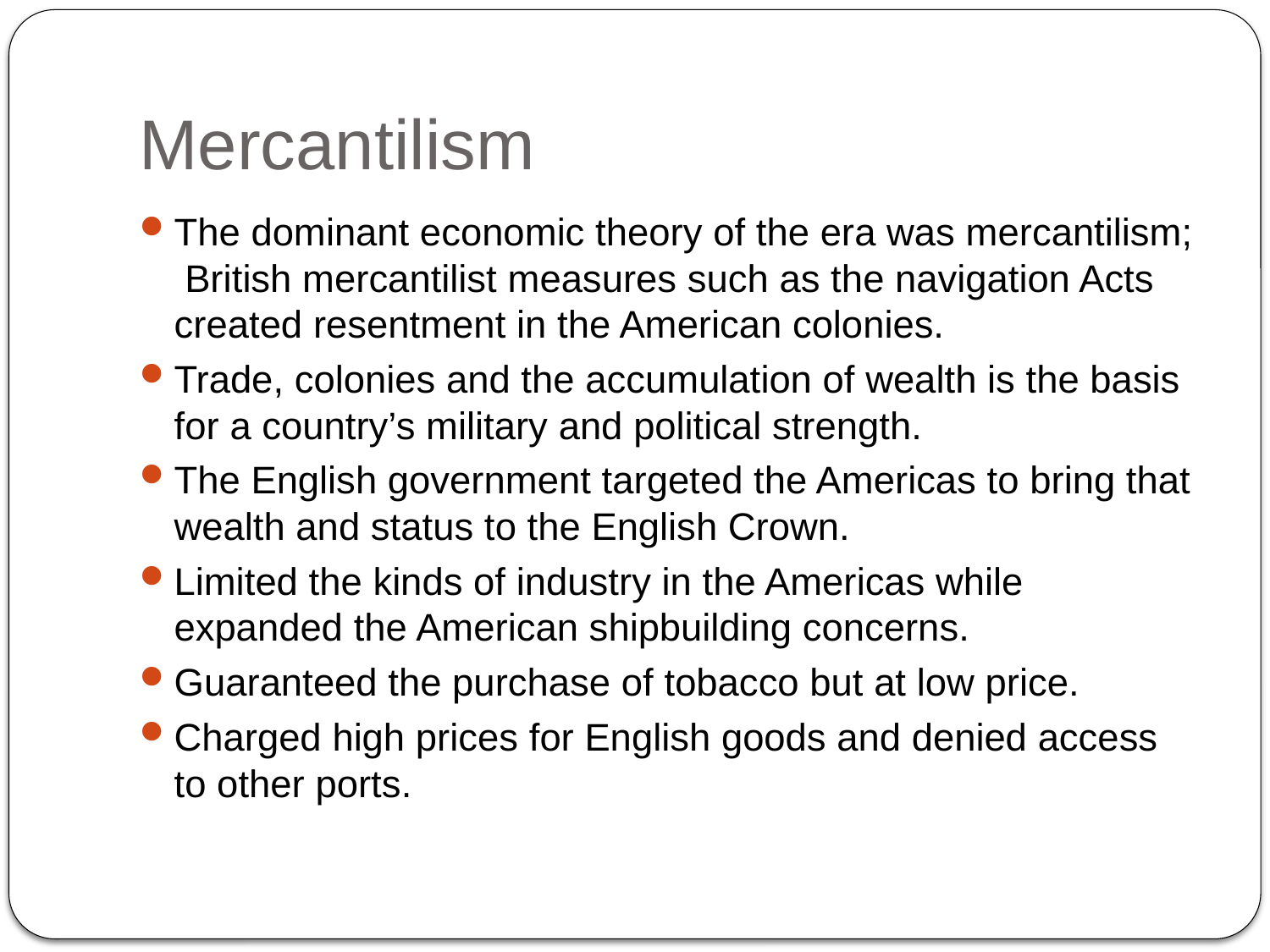

# Mercantilism
The dominant economic theory of the era was mercantilism;  British mercantilist measures such as the navigation Acts created resentment in the American colonies.
Trade, colonies and the accumulation of wealth is the basis for a country’s military and political strength.
The English government targeted the Americas to bring that wealth and status to the English Crown.
Limited the kinds of industry in the Americas while expanded the American shipbuilding concerns.
Guaranteed the purchase of tobacco but at low price.
Charged high prices for English goods and denied access to other ports.